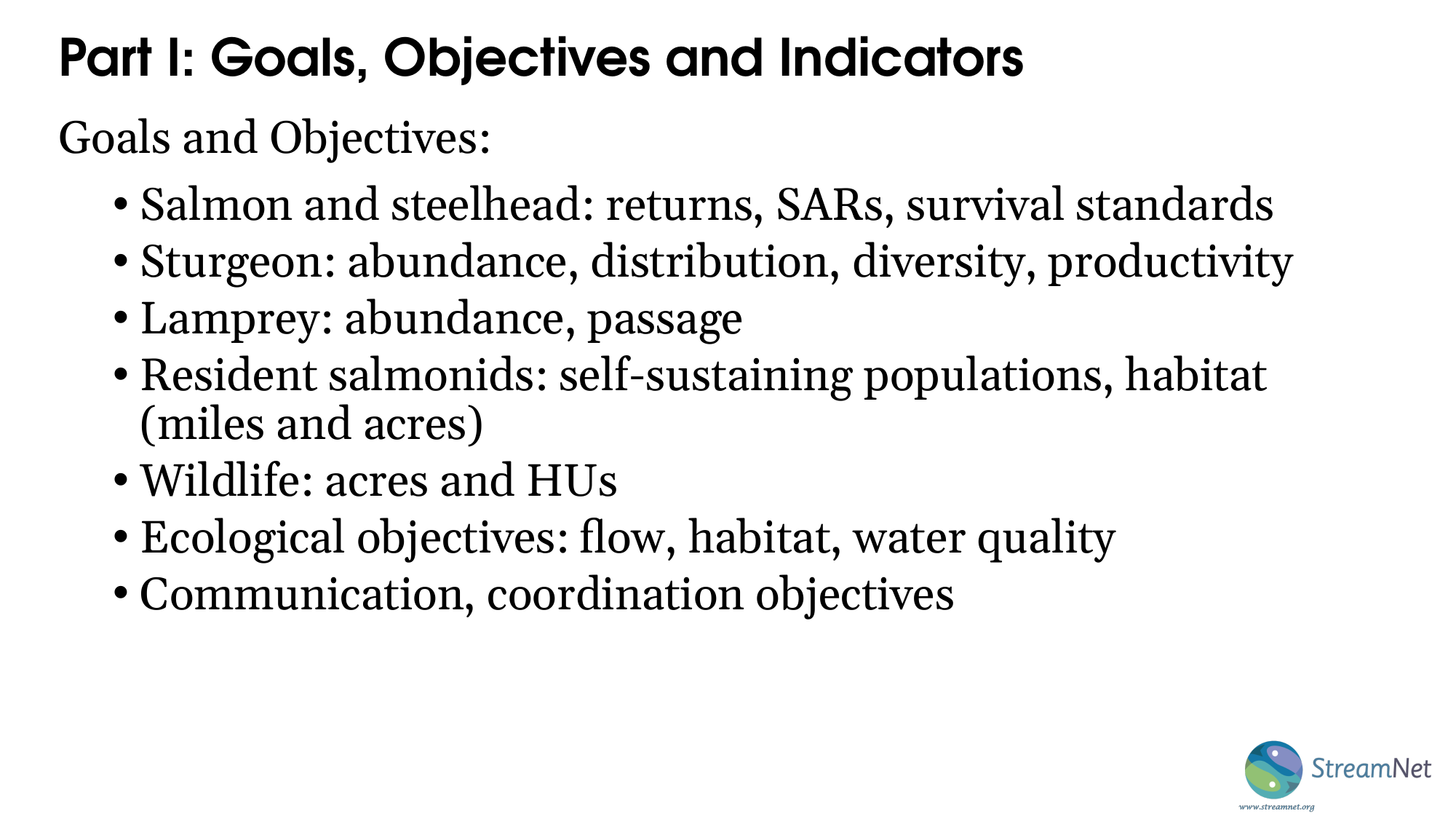

# Part I: Goals, Objectives and Indicators
Goals and Objectives:
Salmon and steelhead: returns, SARs, survival standards
Sturgeon: abundance, distribution, diversity, productivity
Lamprey: abundance, passage
Resident salmonids: self-sustaining populations, habitat (miles and acres)
Wildlife: acres and HUs
Ecological objectives: flow, habitat, water quality
Communication, coordination objectives